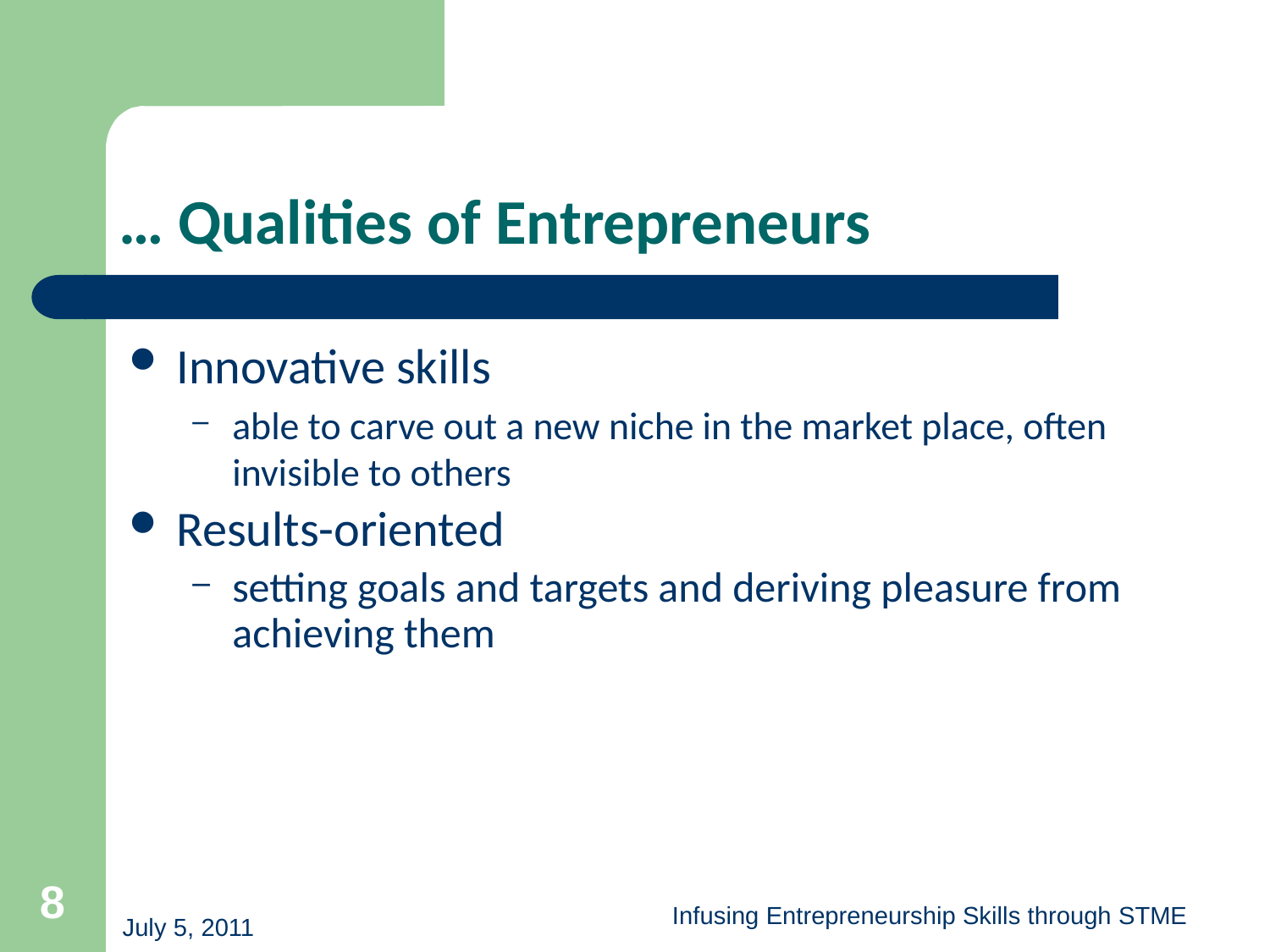

# … Qualities of Entrepreneurs
Innovative skills
able to carve out a new niche in the market place, often invisible to others
Results-oriented
setting goals and targets and deriving pleasure from achieving them

8
Infusing Entrepreneurship Skills through STME
July 5, 2011